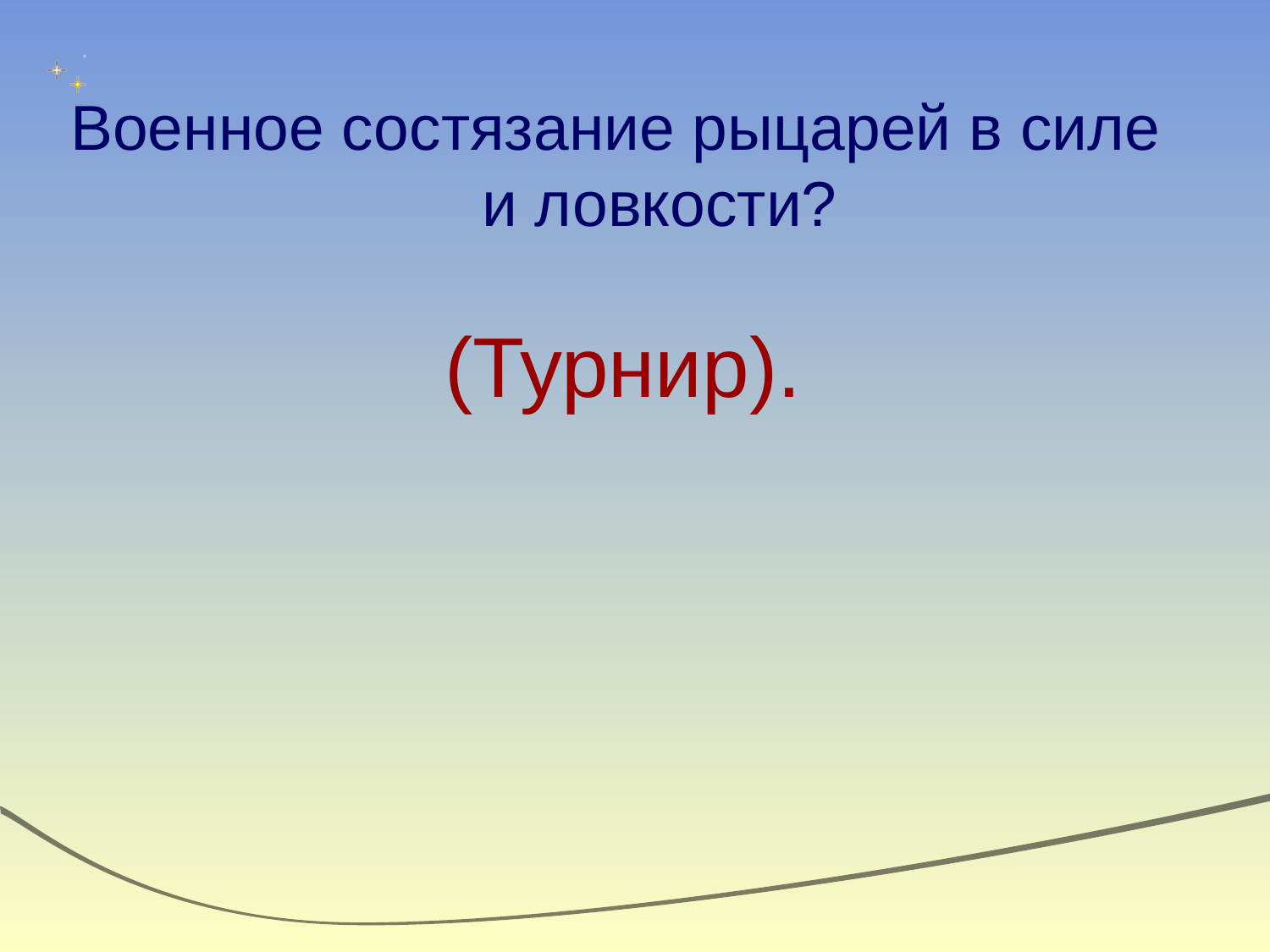

Военное состязание рыцарей в силе и ловкости?
(Турнир).